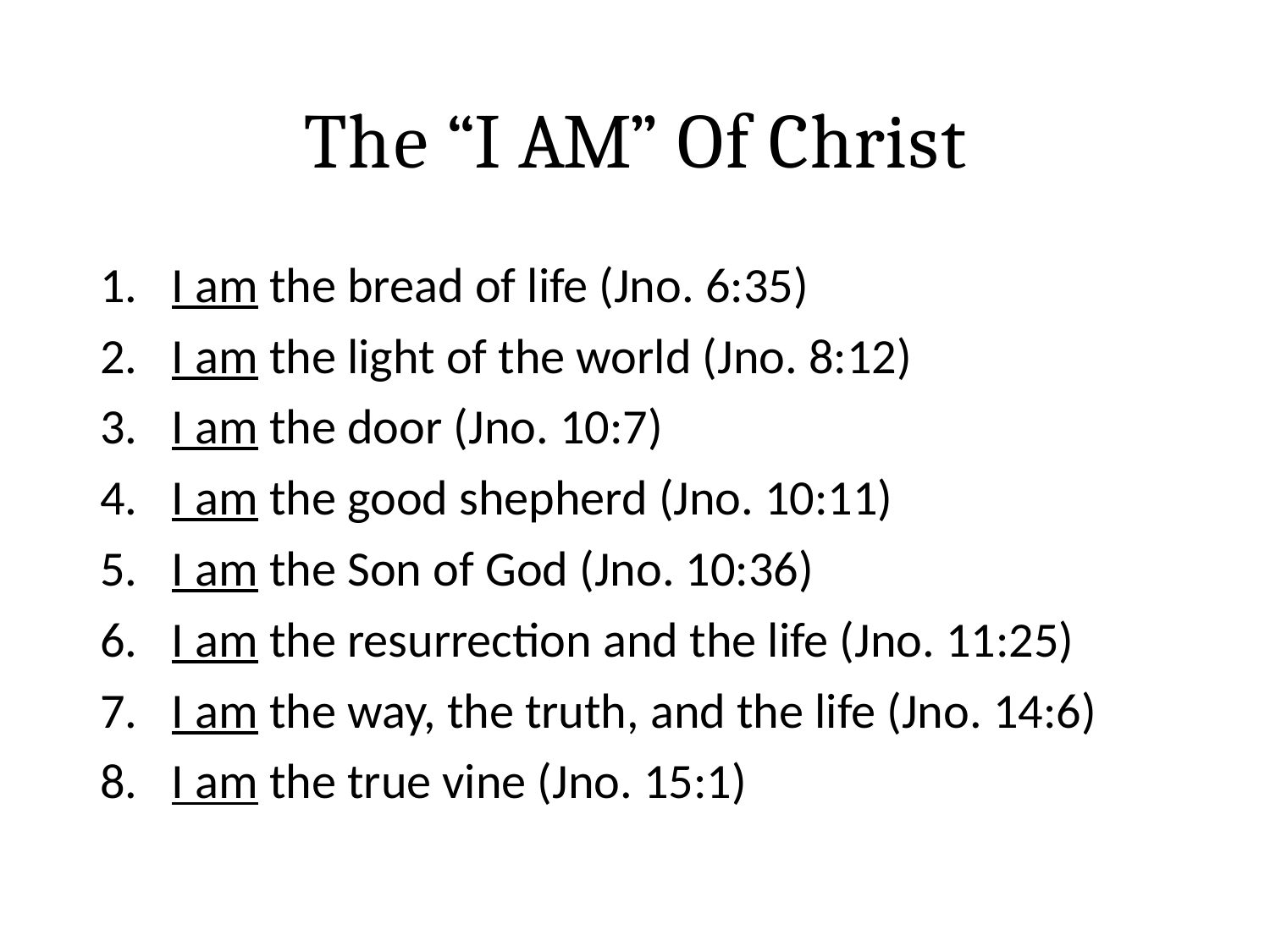

# The “I AM” Of Christ
I am the bread of life (Jno. 6:35)
I am the light of the world (Jno. 8:12)
I am the door (Jno. 10:7)
I am the good shepherd (Jno. 10:11)
I am the Son of God (Jno. 10:36)
I am the resurrection and the life (Jno. 11:25)
I am the way, the truth, and the life (Jno. 14:6)
I am the true vine (Jno. 15:1)